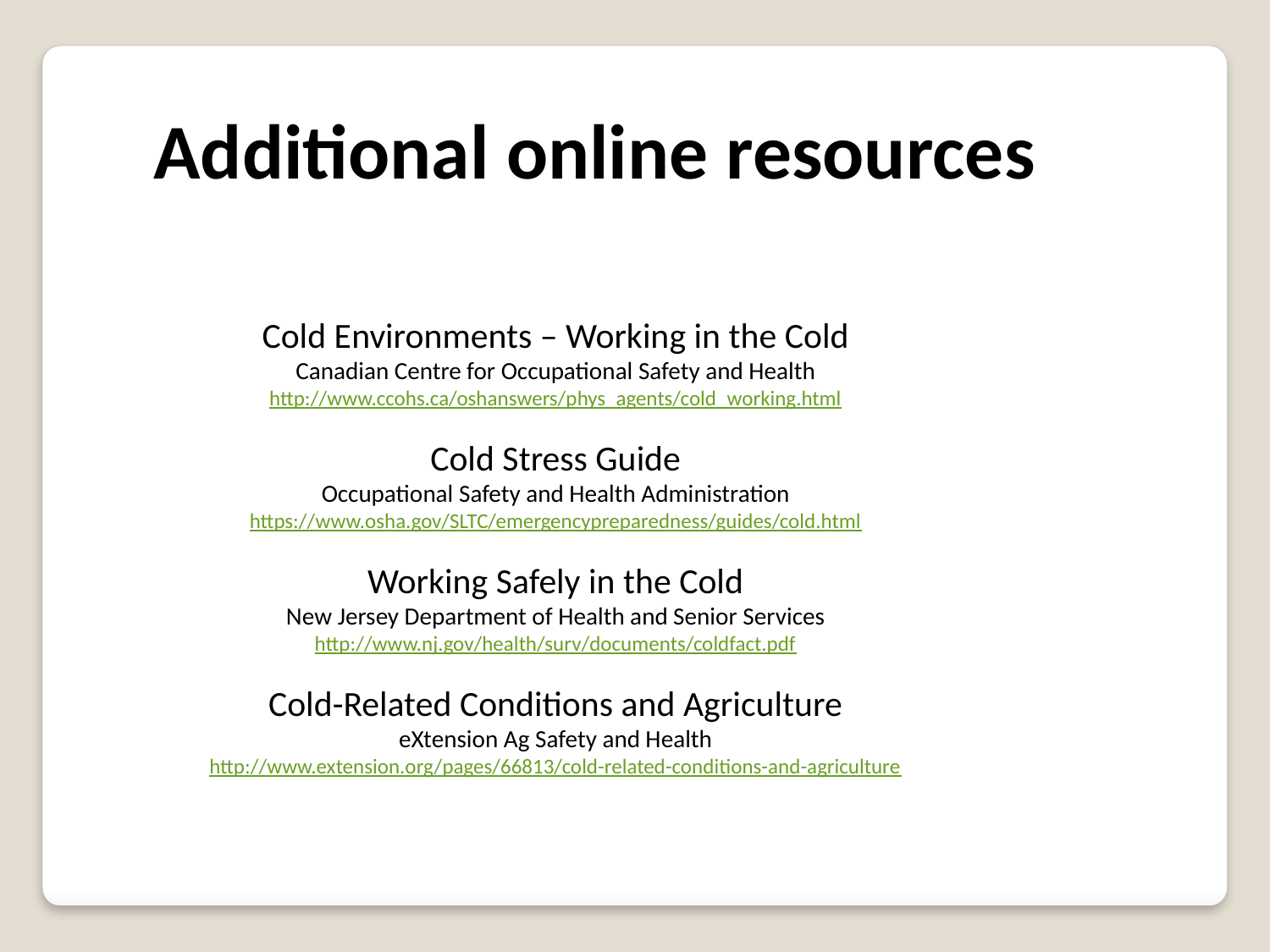

Additional online resources
Cold Environments – Working in the Cold
Canadian Centre for Occupational Safety and Health
http://www.ccohs.ca/oshanswers/phys_agents/cold_working.html

Cold Stress Guide
Occupational Safety and Health Administration
https://www.osha.gov/SLTC/emergencypreparedness/guides/cold.html

Working Safely in the Cold
New Jersey Department of Health and Senior Services
http://www.nj.gov/health/surv/documents/coldfact.pdf

Cold-Related Conditions and Agriculture
eXtension Ag Safety and Health
http://www.extension.org/pages/66813/cold-related-conditions-and-agriculture